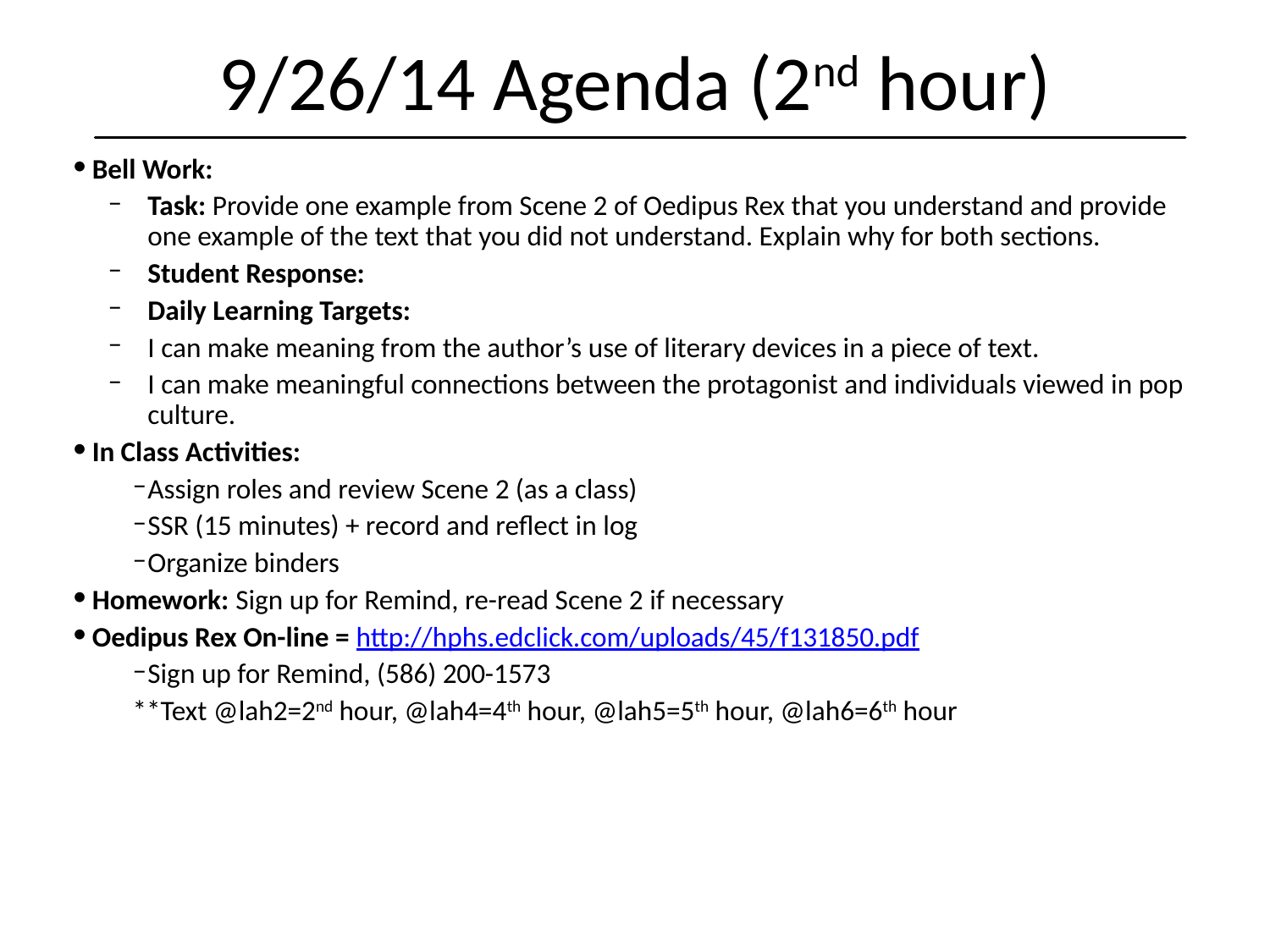

9/26/14 Agenda (2nd hour)
Bell Work:
Task: Provide one example from Scene 2 of Oedipus Rex that you understand and provide one example of the text that you did not understand. Explain why for both sections.
Student Response:
Daily Learning Targets:
I can make meaning from the author’s use of literary devices in a piece of text.
I can make meaningful connections between the protagonist and individuals viewed in pop culture.
In Class Activities:
Assign roles and review Scene 2 (as a class)
SSR (15 minutes) + record and reflect in log
Organize binders
Homework: Sign up for Remind, re-read Scene 2 if necessary
Oedipus Rex On-line = http://hphs.edclick.com/uploads/45/f131850.pdf
Sign up for Remind, (586) 200-1573
**Text @lah2=2nd hour, @lah4=4th hour, @lah5=5th hour, @lah6=6th hour